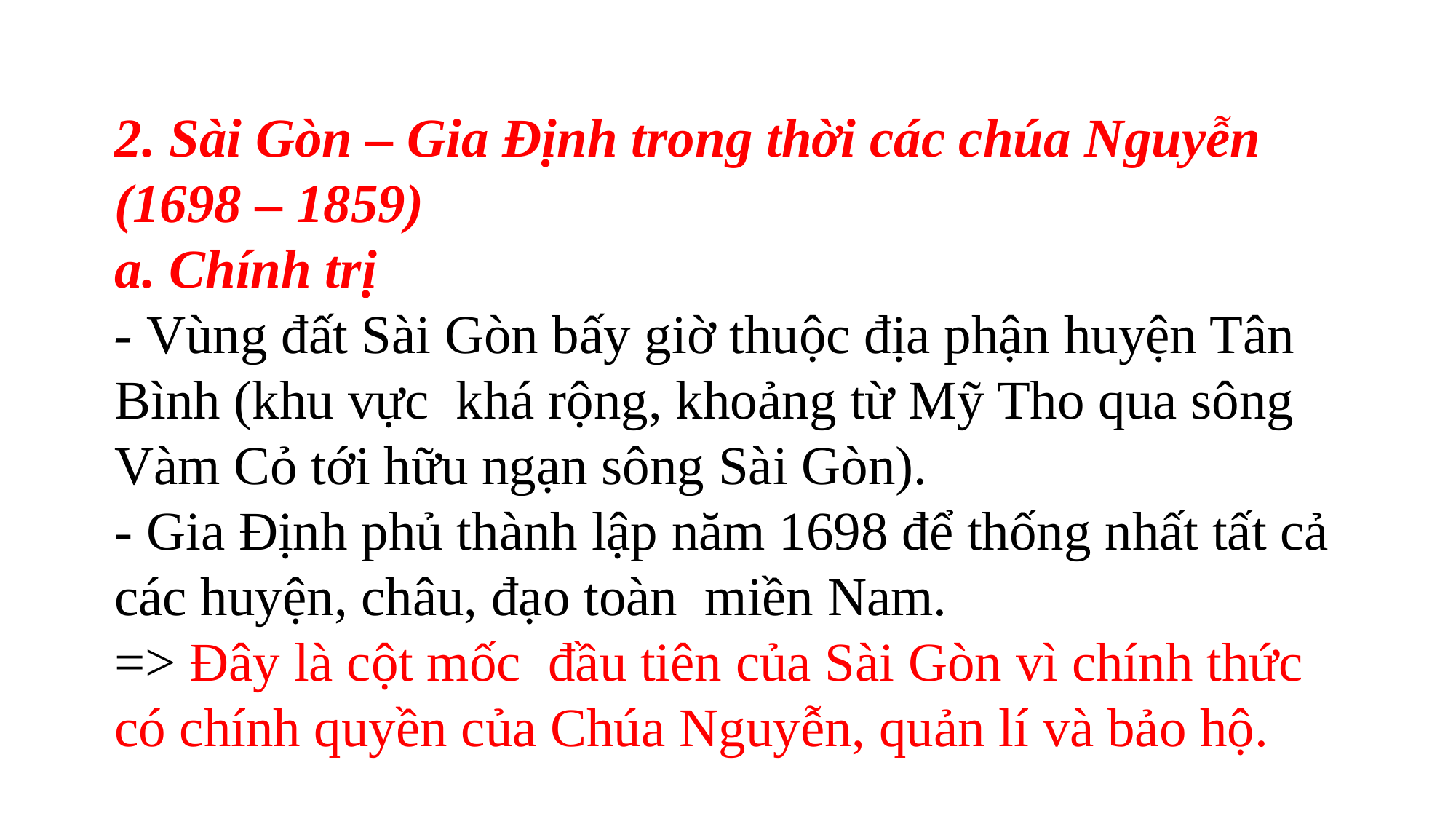

2. Sài Gòn – Gia Định trong thời các chúa Nguyễn (1698 – 1859)
a. Chính trị
- Vùng đất Sài Gòn bấy giờ thuộc địa phận huyện Tân Bình (khu vực  khá rộng, khoảng từ Mỹ Tho qua sông Vàm Cỏ tới hữu ngạn sông Sài Gòn).
- Gia Định phủ thành lập năm 1698 để thống nhất tất cả các huyện, châu, đạo toàn  miền Nam.
=> Đây là cột mốc  đầu tiên của Sài Gòn vì chính thức có chính quyền của Chúa Nguyễn, quản lí và bảo hộ.